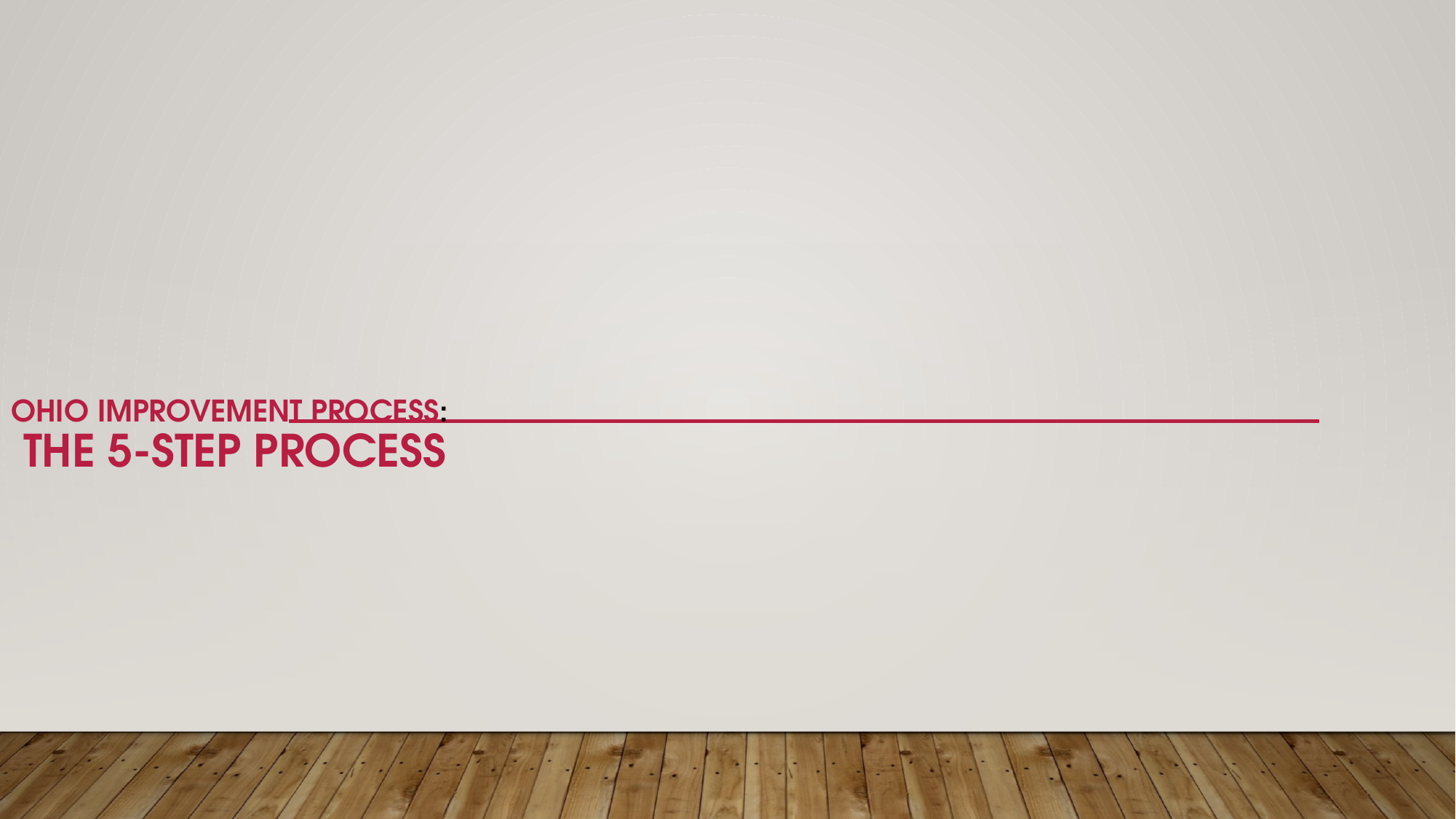

# OHIO IMPROVEMENT PROCESS: THE 5-STEP PROCESS